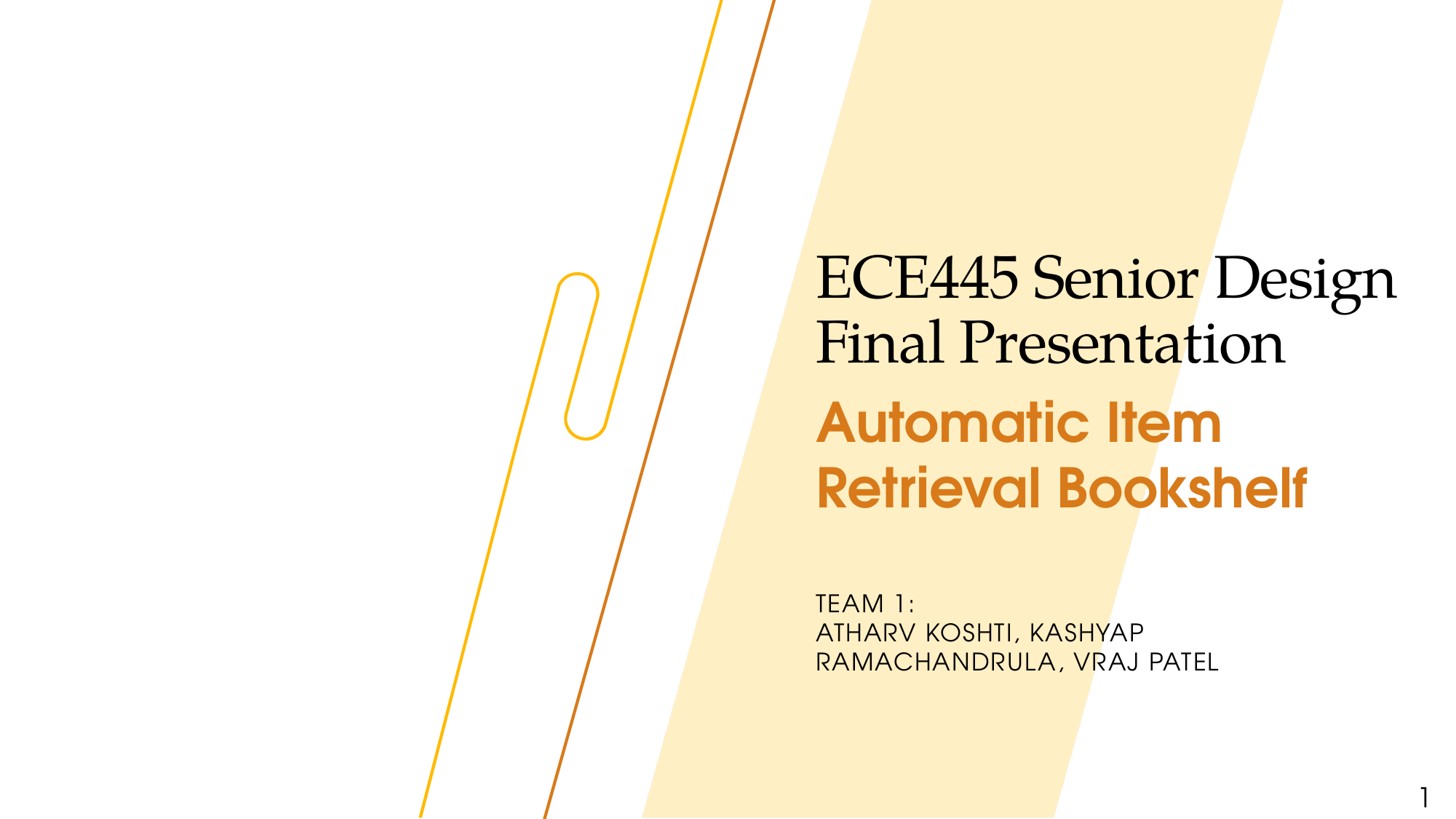

# ECE445 Senior Design Final Presentation
Automatic Item Retrieval Bookshelf
Team 1:
Atharv Koshti, Kashyap ramachandrula, vraj patel
1